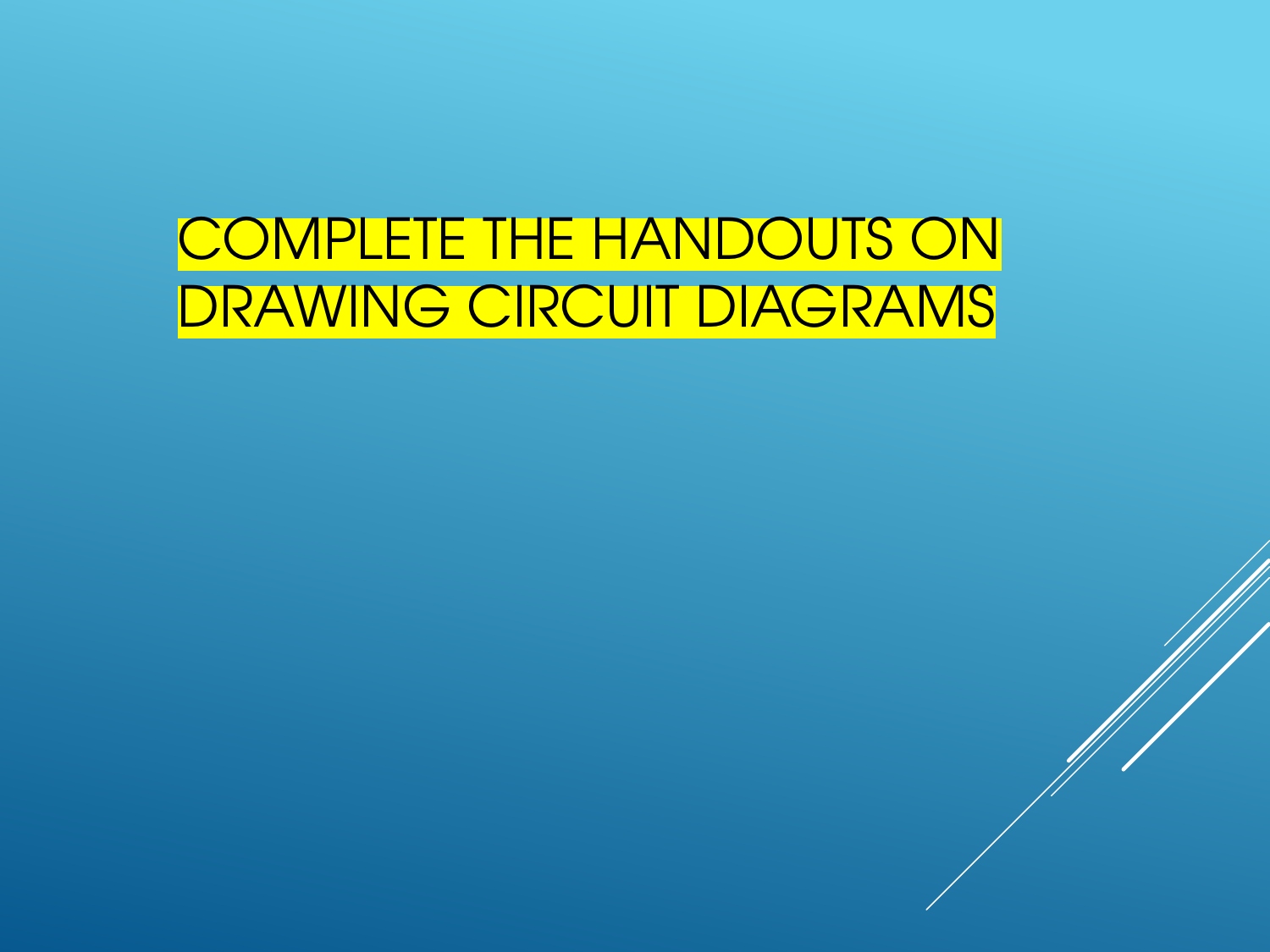

# COMPLETE THE HANDOUTs on drawing Circuit Diagrams